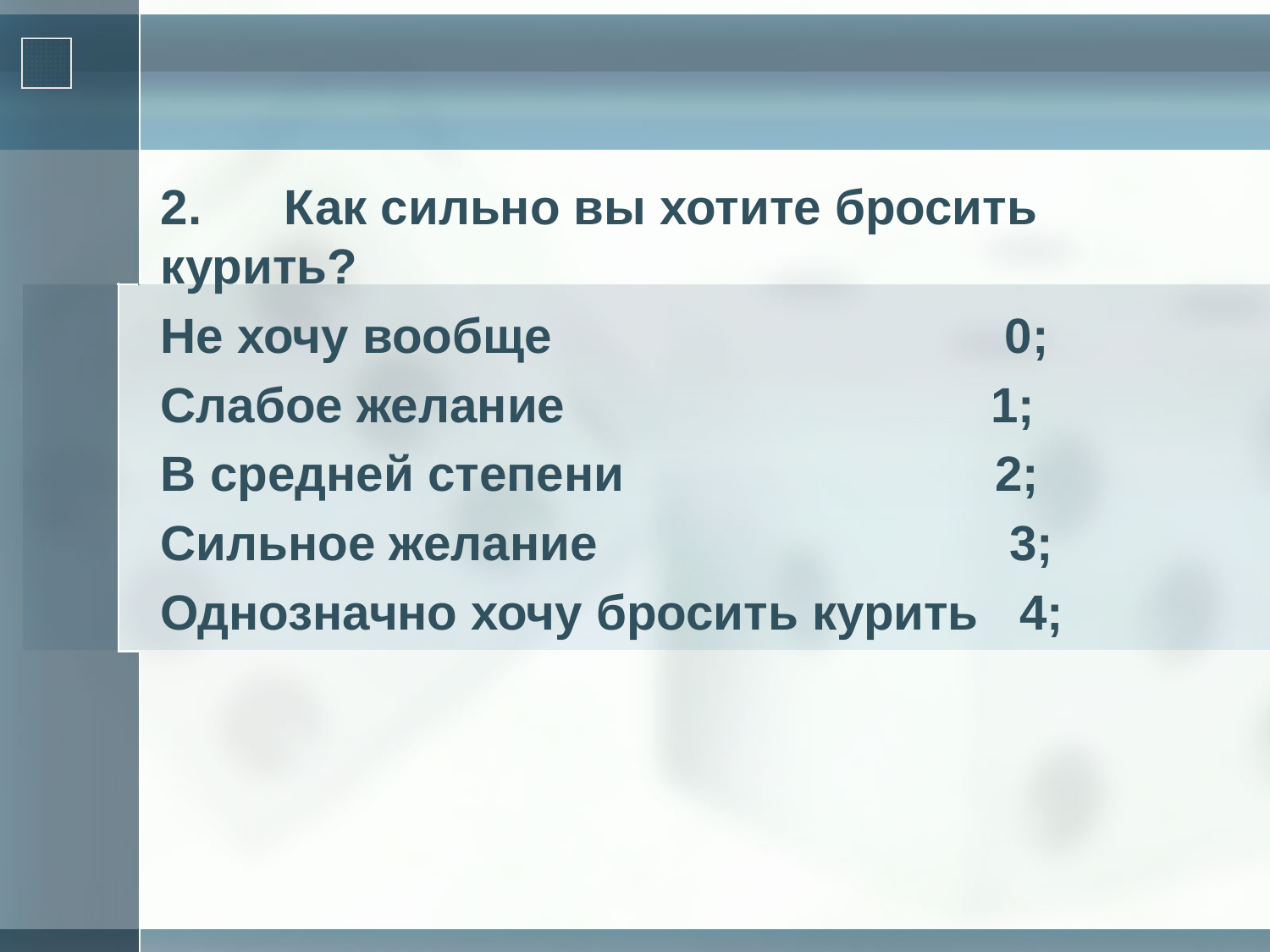

#
2.      Как сильно вы хотите бросить курить?
Не хочу вообще                                 0;
Слабое желание                               1;
В средней степени                           2;
Сильное желание                              3;
Однозначно хочу бросить курить   4;